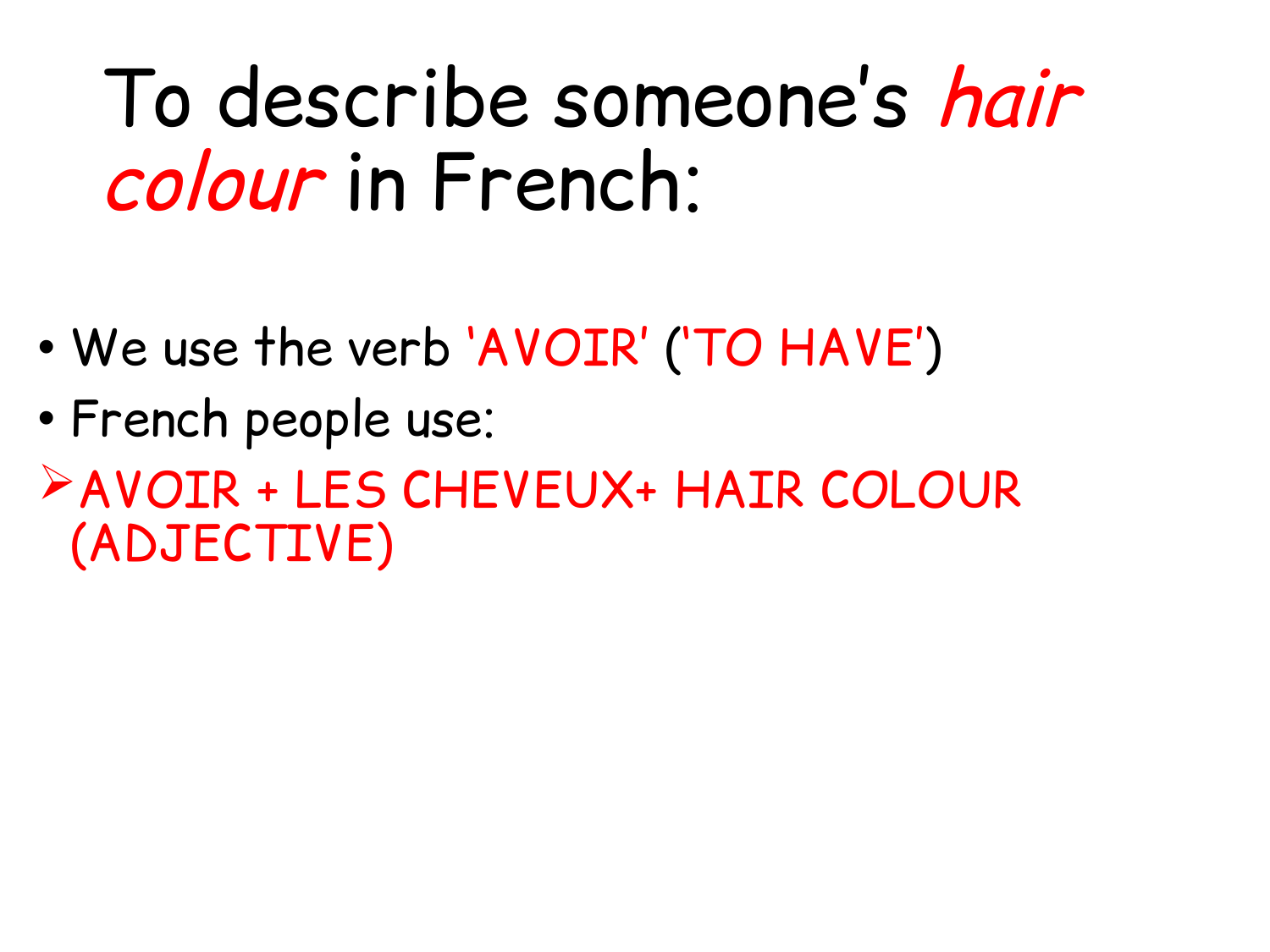

# To describe someone’s hair colour in French:
We use the verb ‘AVOIR’ (‘TO HAVE’)
French people use:
AVOIR + LES CHEVEUX+ HAIR COLOUR (ADJECTIVE)